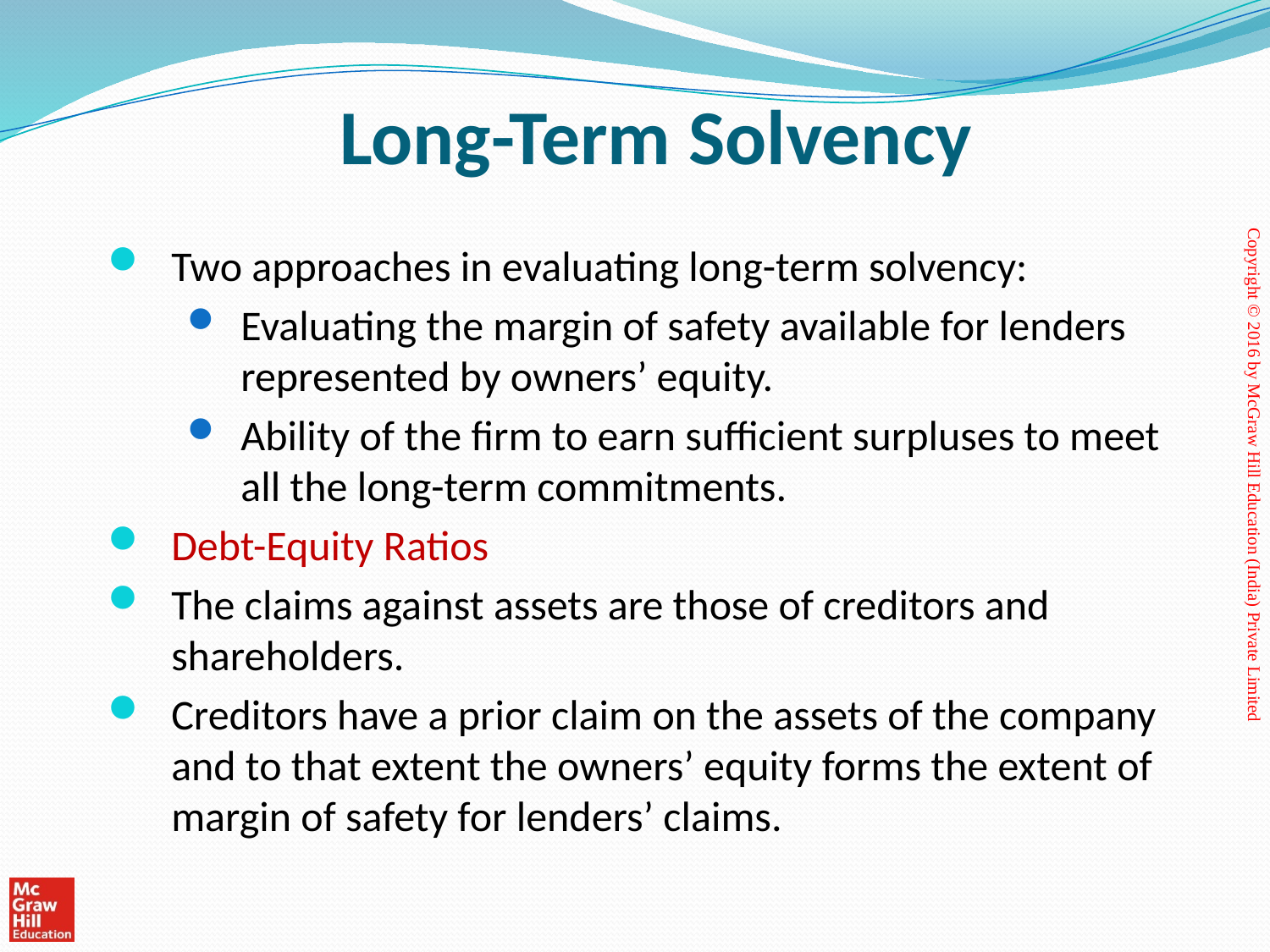

# Long-Term Solvency
Two approaches in evaluating long-term solvency:
Evaluating the margin of safety available for lenders represented by owners’ equity.
Ability of the firm to earn sufficient surpluses to meet all the long-term commitments.
Debt-Equity Ratios
The claims against assets are those of creditors and shareholders.
Creditors have a prior claim on the assets of the company and to that extent the owners’ equity forms the extent of margin of safety for lenders’ claims.